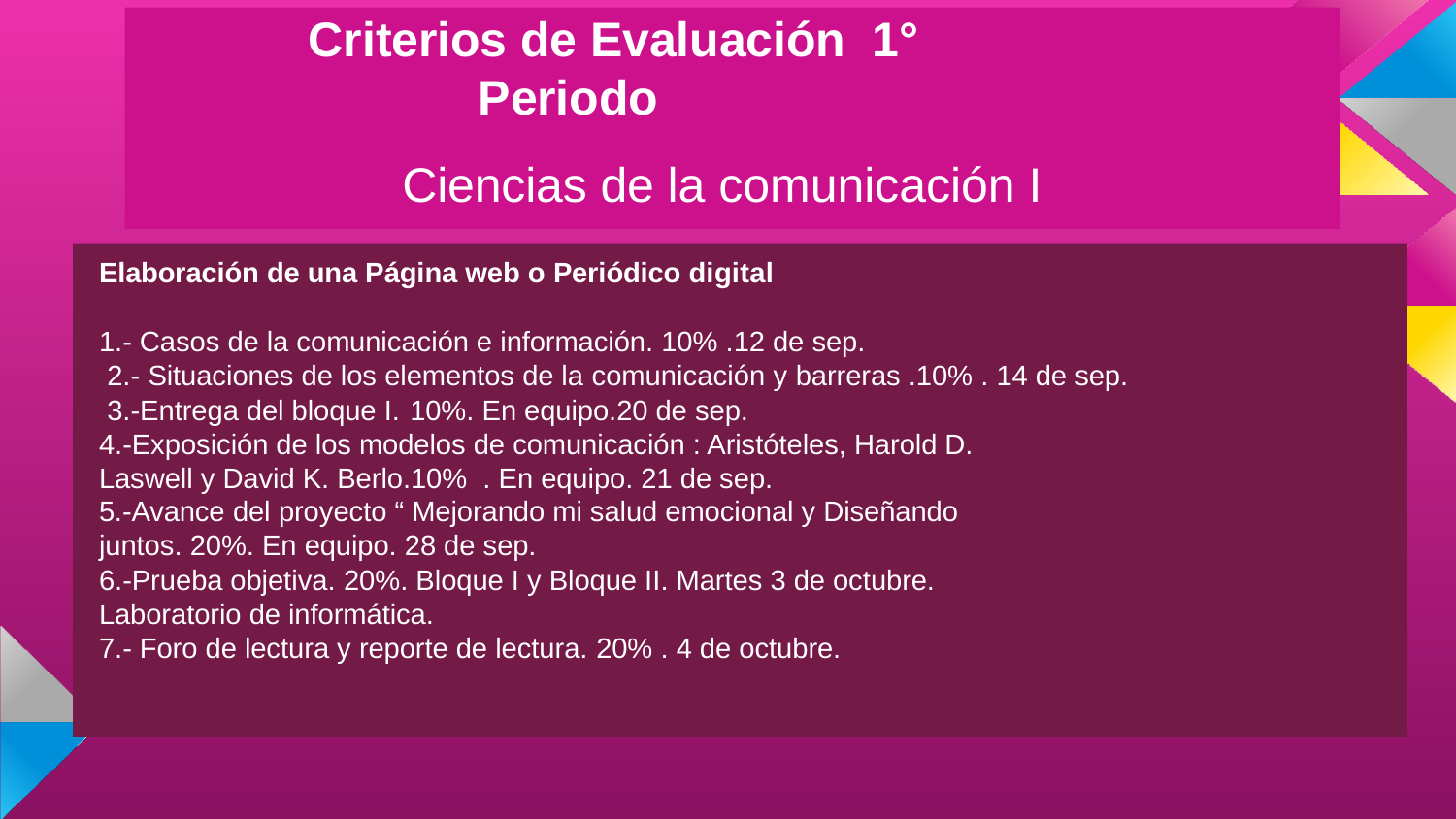

# Criterios de Evaluación  1° Periodo

Ciencias de la comunicación I

Elaboración de una Página web o Periódico digital

1.- Casos de la comunicación e información. 10% .12 de sep.
 2.- Situaciones de los elementos de la comunicación y barreras .10% . 14 de sep.
 3.-Entrega del bloque I. 10%. En equipo.20 de sep.
4.-Exposición de los modelos de comunicación : Aristóteles, Harold D. Laswell y David K. Berlo.10%  . En equipo. 21 de sep.
5.-Avance del proyecto “ Mejorando mi salud emocional y Diseñando juntos. 20%. En equipo. 28 de sep.
6.-Prueba objetiva. 20%. Bloque I y Bloque II. Martes 3 de octubre. Laboratorio de informática.
7.- Foro de lectura y reporte de lectura. 20% . 4 de octubre.